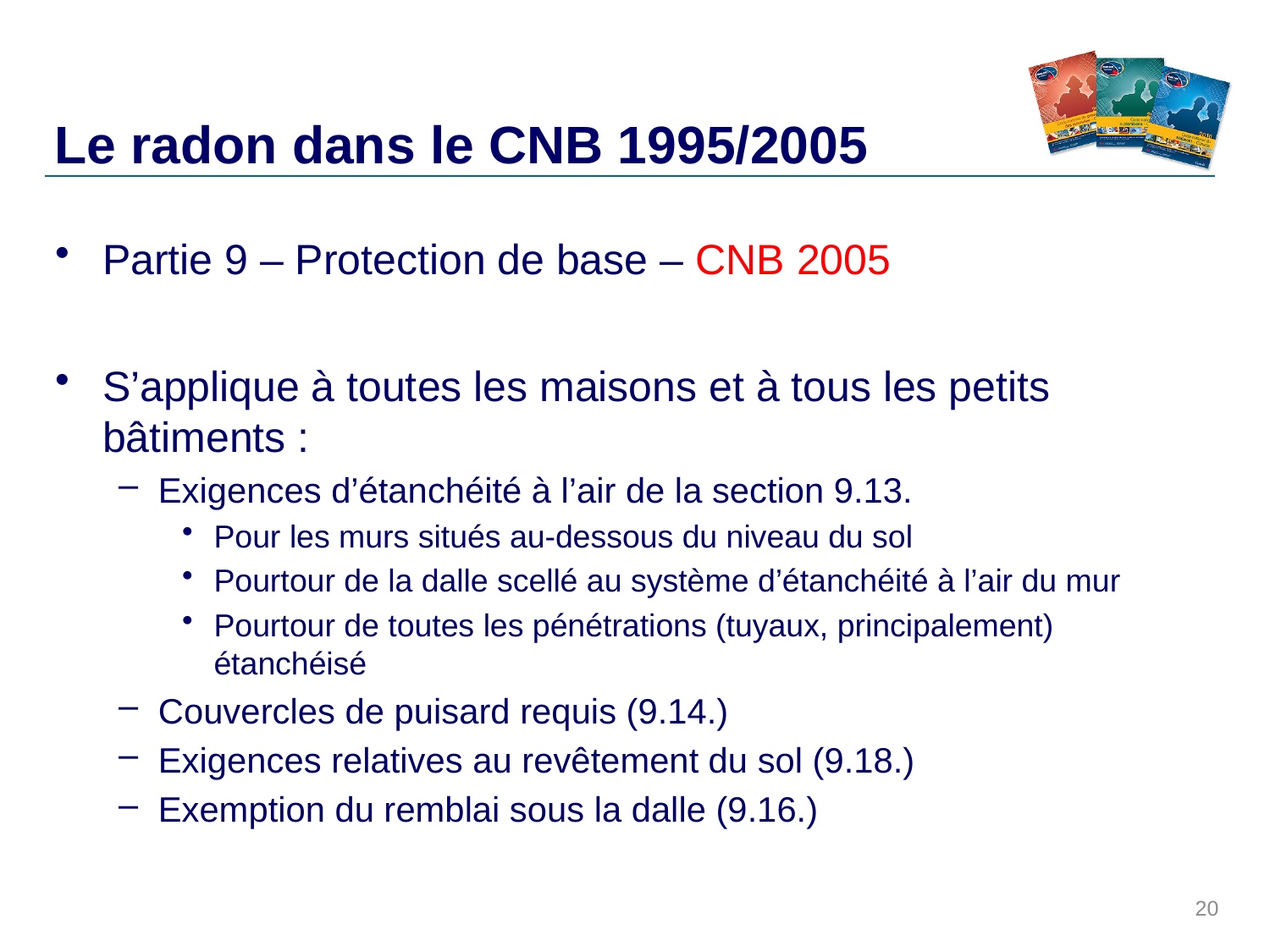

# Le radon dans le CNB 1995/2005
Partie 9 – Protection de base – CNB 2005

S’applique à toutes les maisons et à tous les petits bâtiments :
Exigences d’étanchéité à l’air de la section 9.13.
Pour les murs situés au-dessous du niveau du sol
Pourtour de la dalle scellé au système d’étanchéité à l’air du mur
Pourtour de toutes les pénétrations (tuyaux, principalement) étanchéisé
Couvercles de puisard requis (9.14.)
Exigences relatives au revêtement du sol (9.18.)
Exemption du remblai sous la dalle (9.16.)